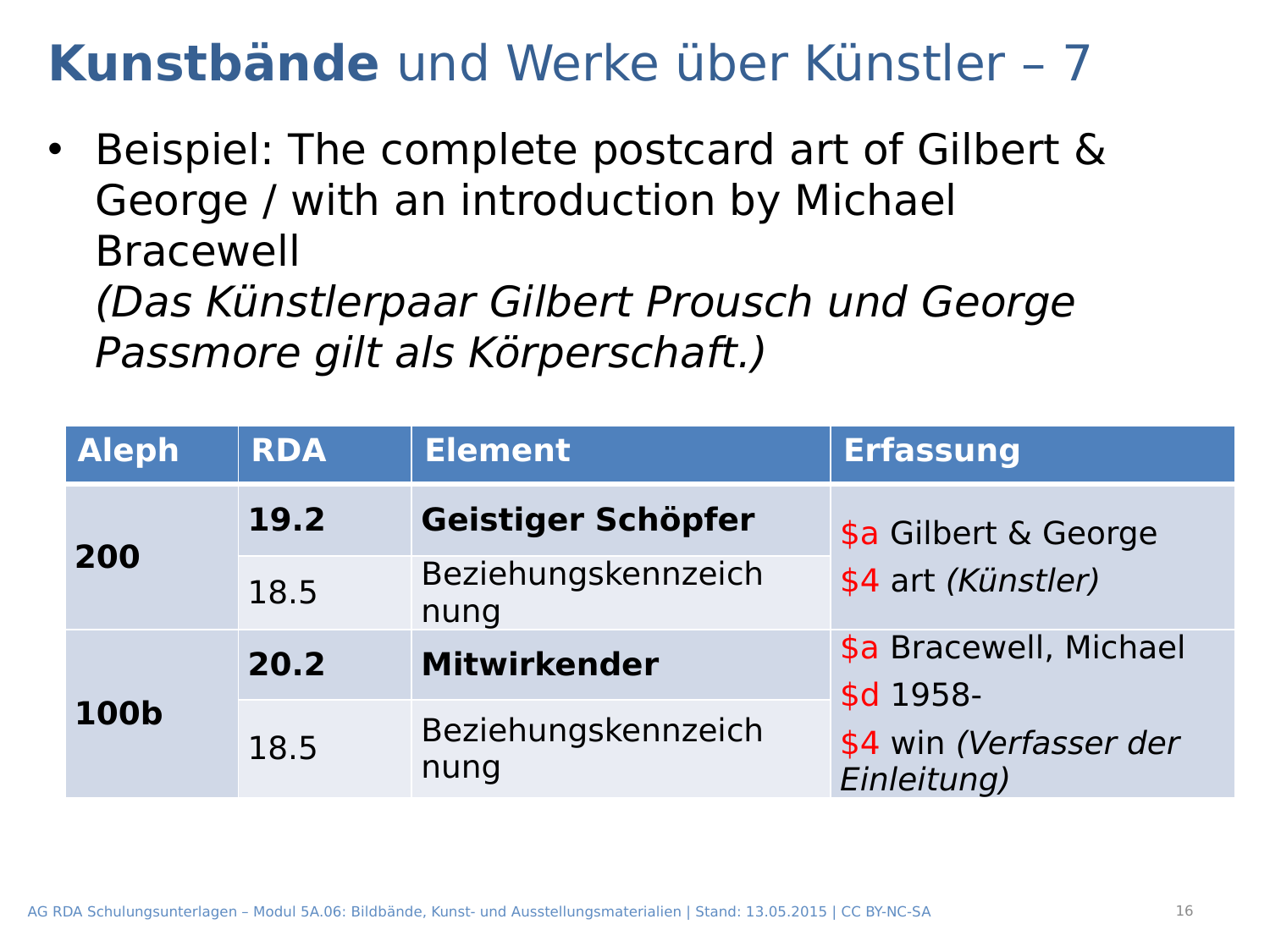

# Kunstbände und Werke über Künstler – 7
Beispiel: The complete postcard art of Gilbert & George / with an introduction by Michael
Bracewell
(Das Künstlerpaar Gilbert Prousch und George Passmore gilt als Körperschaft.)

| Aleph | RDA | Element | Erfassung |
| --- | --- | --- | --- |
| 200 | 19.2 | Geistiger Schöpfer | $a Gilbert & George $4 art (Künstler) |
|  | 18.5 | Beziehungskennzeich­nung |  |
| 100b | 20.2 | Mitwirkender | $a Bracewell, Michael $d 1958- $4 win (Verfasser der Einleitung) |
|  | 18.5 | Beziehungskennzeich­nung |  |
16
AG RDA Schulungsunterlagen – Modul 5A.06: Bildbände, Kunst- und Ausstellungsmaterialien | Stand: 13.05.2015 | CC BY-NC-SA